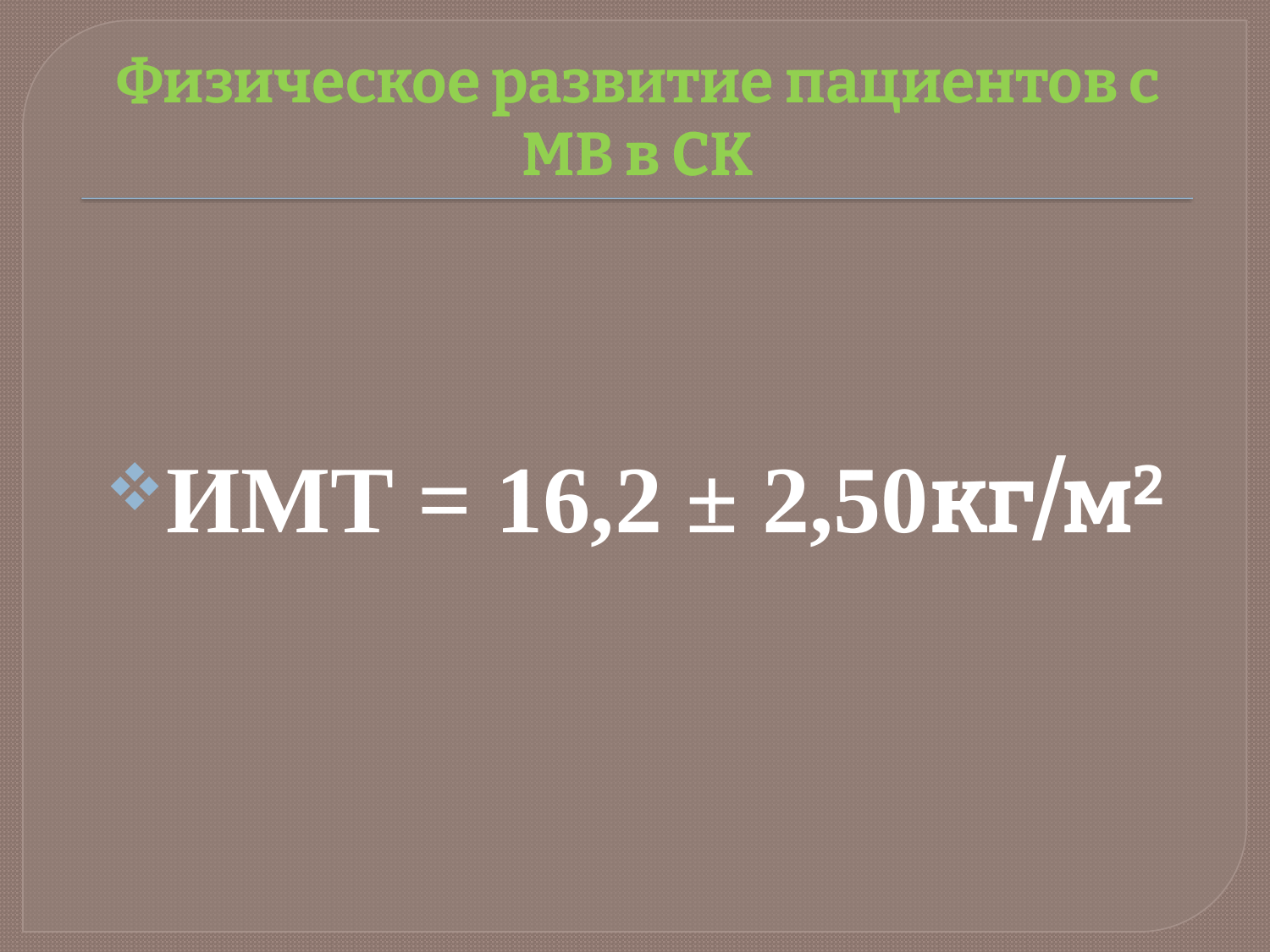

# Физическое развитие пациентов с МВ в СК

ИМТ = 16,2 ± 2,50кг/м2